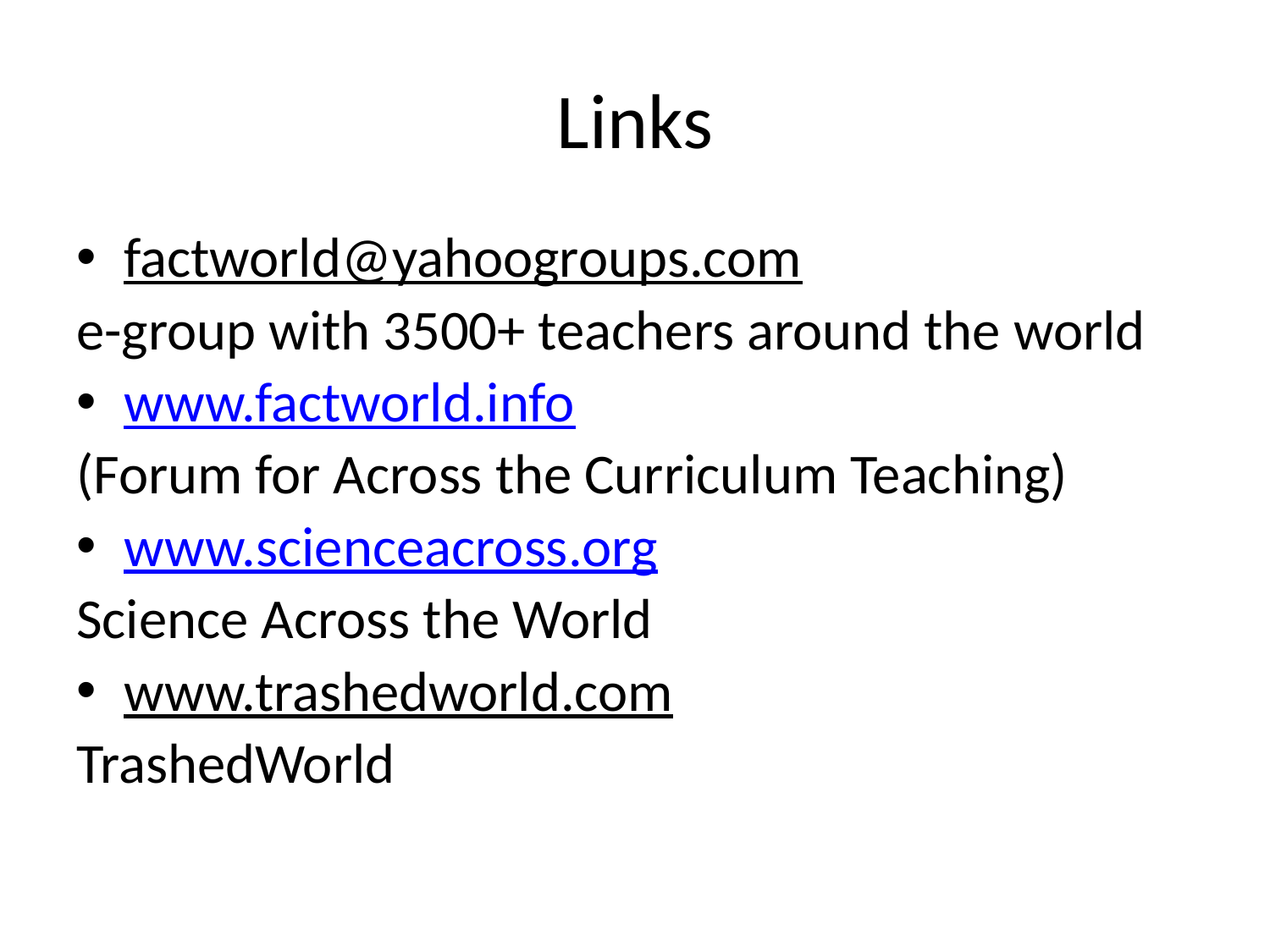

# Links
factworld@yahoogroups.com
e-group with 3500+ teachers around the world
www.factworld.info
(Forum for Across the Curriculum Teaching)
www.scienceacross.org
Science Across the World
www.trashedworld.com
TrashedWorld